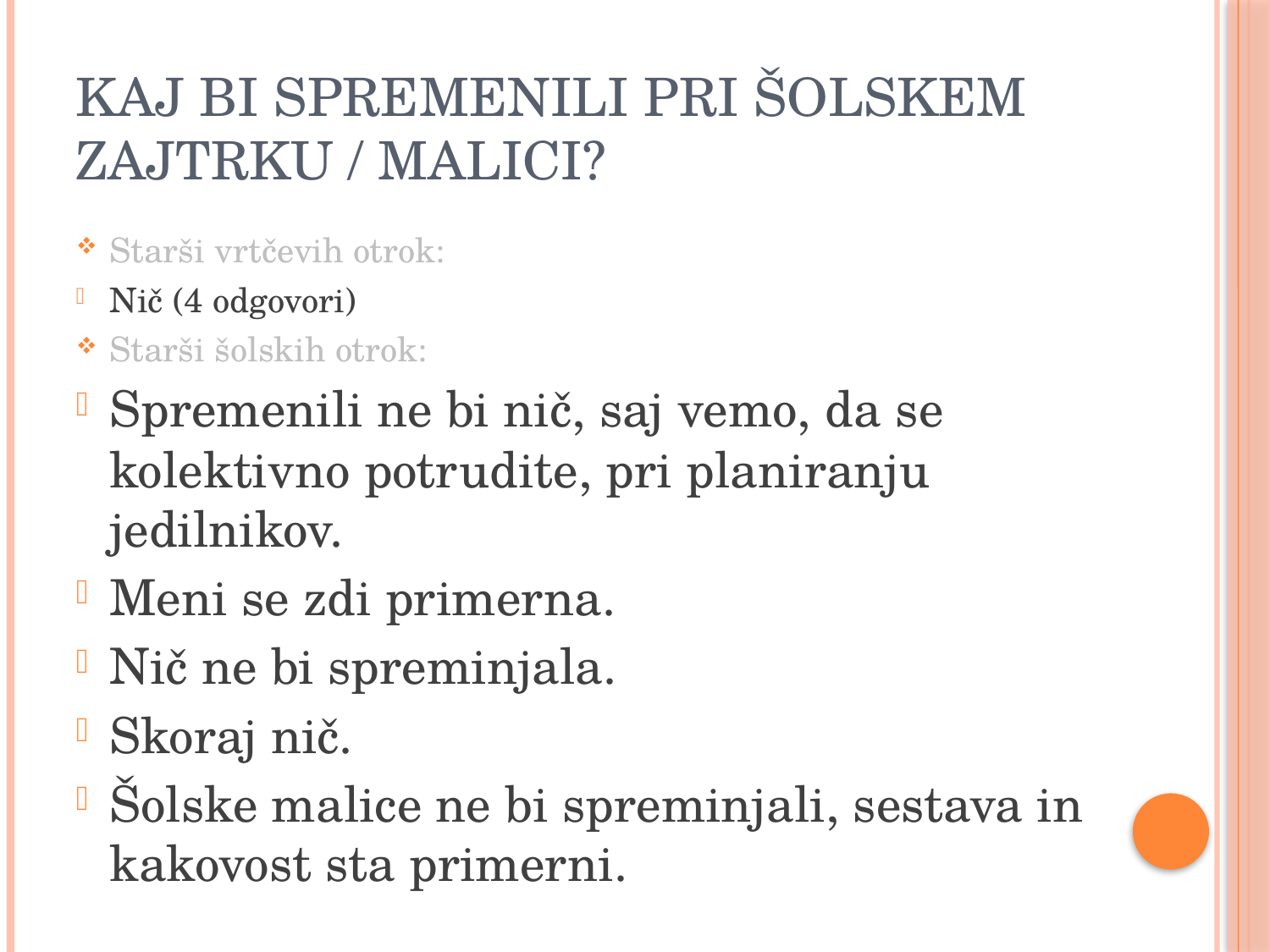

# Kaj bi spremenili pri šolskem zajtrku / malici?
Starši vrtčevih otrok:
Nič (4 odgovori)
Starši šolskih otrok:
Spremenili ne bi nič, saj vemo, da se kolektivno potrudite, pri planiranju jedilnikov.
Meni se zdi primerna.
Nič ne bi spreminjala.
Skoraj nič.
Šolske malice ne bi spreminjali, sestava in kakovost sta primerni.